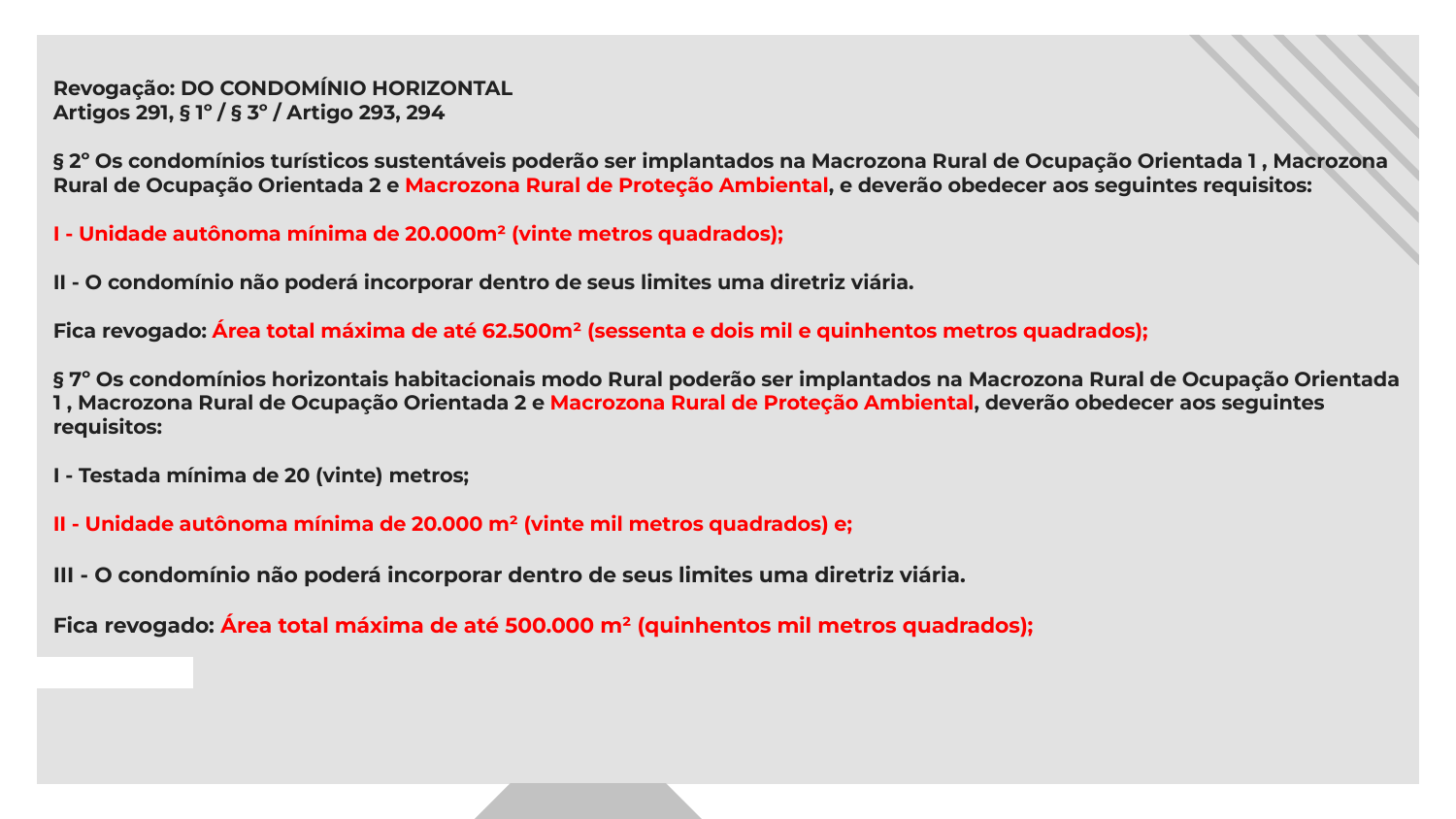

Revogação: DO CONDOMÍNIO HORIZONTAL
Artigos 291, § 1º / § 3º / Artigo 293, 294

§ 2º Os condomínios turísticos sustentáveis poderão ser implantados na Macrozona Rural de Ocupação Orientada 1 , Macrozona Rural de Ocupação Orientada 2 e Macrozona Rural de Proteção Ambiental, e deverão obedecer aos seguintes requisitos:

I - Unidade autônoma mínima de 20.000m² (vinte metros quadrados);

II - O condomínio não poderá incorporar dentro de seus limites uma diretriz viária.

Fica revogado: Área total máxima de até 62.500m² (sessenta e dois mil e quinhentos metros quadrados);

§ 7º Os condomínios horizontais habitacionais modo Rural poderão ser implantados na Macrozona Rural de Ocupação Orientada 1 , Macrozona Rural de Ocupação Orientada 2 e Macrozona Rural de Proteção Ambiental, deverão obedecer aos seguintes requisitos:
I - Testada mínima de 20 (vinte) metros;
II - Unidade autônoma mínima de 20.000 m² (vinte mil metros quadrados) e;
III - O condomínio não poderá incorporar dentro de seus limites uma diretriz viária.

Fica revogado: Área total máxima de até 500.000 m² (quinhentos mil metros quadrados);